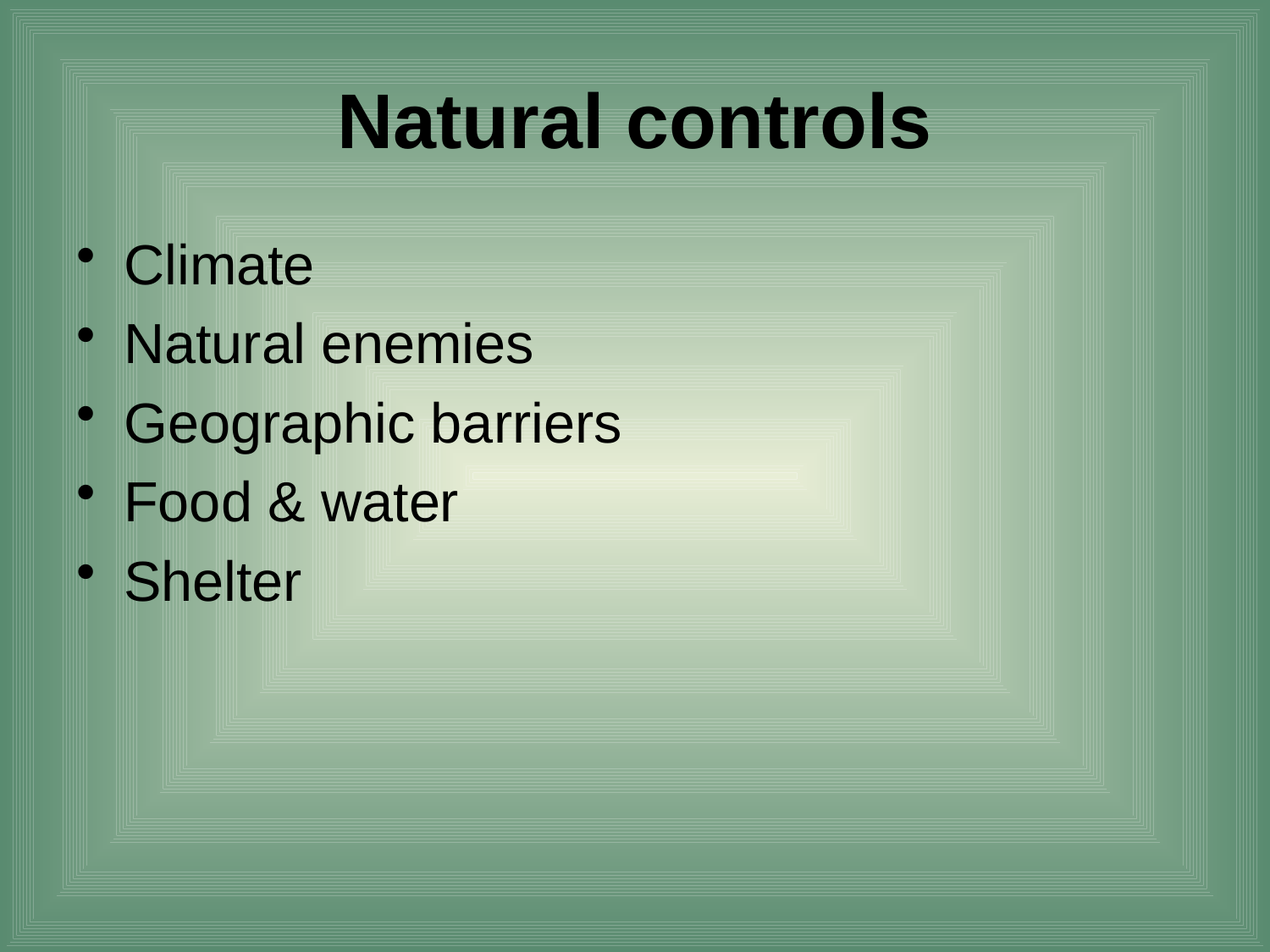

# Natural controls
Climate
Natural enemies
Geographic barriers
Food & water
Shelter